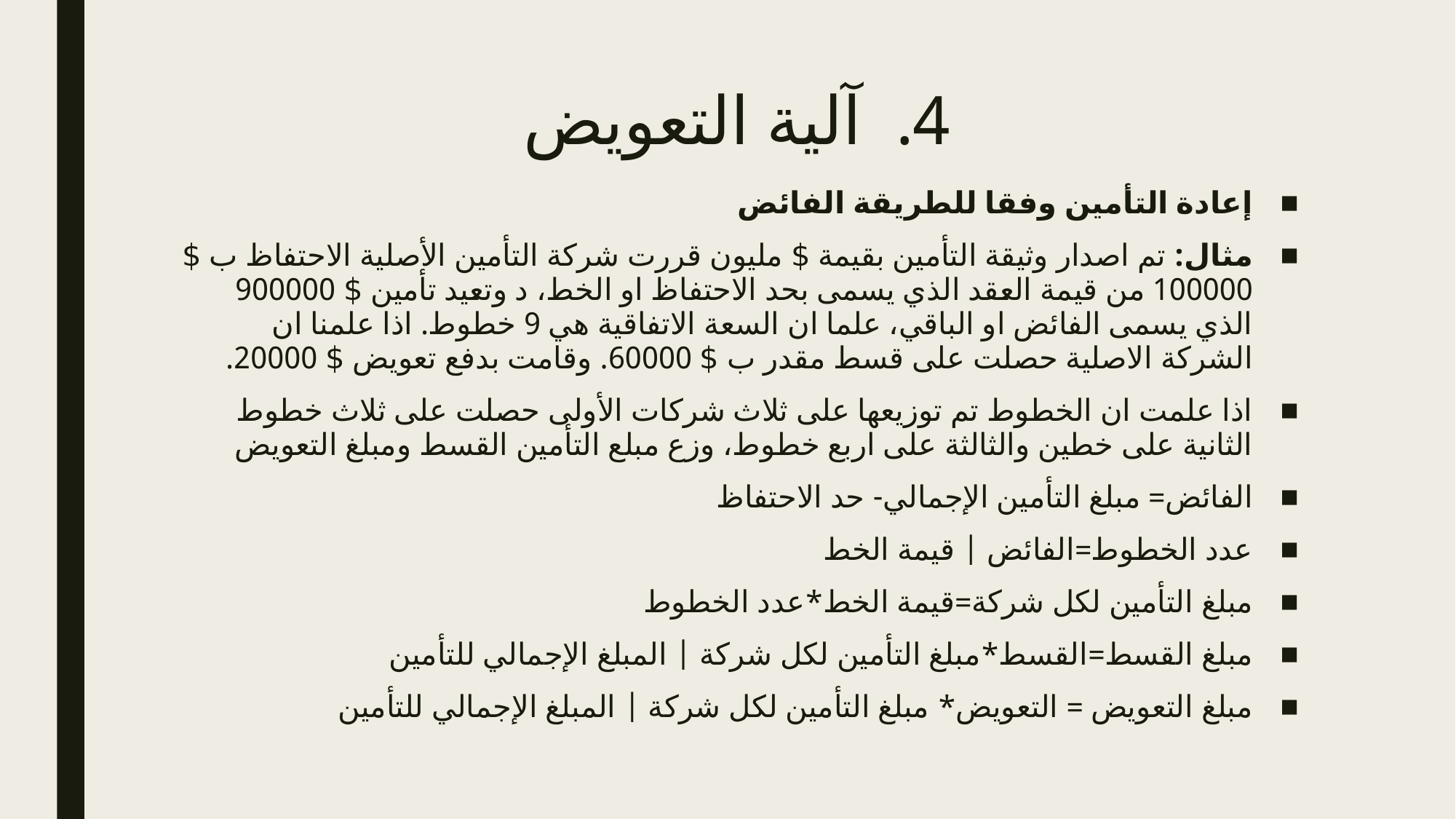

# آلية التعويض
إعادة التأمين وفقا للطريقة الفائض
مثال: تم اصدار وثيقة التأمين بقيمة $ مليون قررت شركة التأمين الأصلية الاحتفاظ ب $ 100000 من قيمة العقد الذي يسمى بحد الاحتفاظ او الخط، د وتعيد تأمين $ 900000 الذي يسمى الفائض او الباقي، علما ان السعة الاتفاقية هي 9 خطوط. اذا علمنا ان الشركة الاصلية حصلت على قسط مقدر ب $ 60000. وقامت بدفع تعويض $ 20000.
اذا علمت ان الخطوط تم توزيعها على ثلاث شركات الأولى حصلت على ثلاث خطوط الثانية على خطين والثالثة على اربع خطوط، وزع مبلع التأمين القسط ومبلغ التعويض
الفائض= مبلغ التأمين الإجمالي- حد الاحتفاظ
عدد الخطوط=الفائض | قيمة الخط
مبلغ التأمين لكل شركة=قيمة الخط*عدد الخطوط
مبلغ القسط=القسط*مبلغ التأمين لكل شركة | المبلغ الإجمالي للتأمين
مبلغ التعويض = التعويض* مبلغ التأمين لكل شركة | المبلغ الإجمالي للتأمين